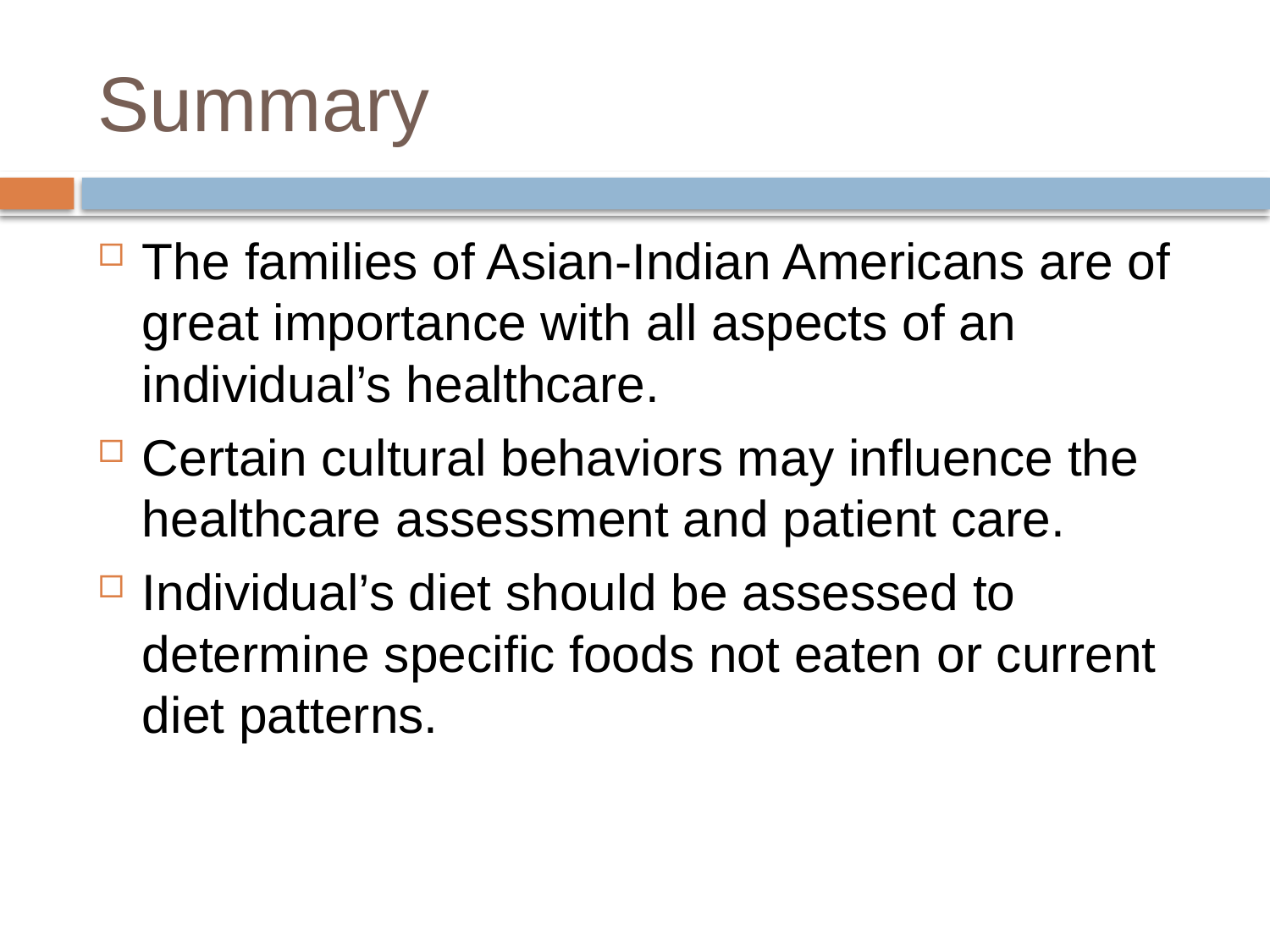

# Summary
The families of Asian-Indian Americans are of great importance with all aspects of an individual’s healthcare.
Certain cultural behaviors may influence the healthcare assessment and patient care.
Individual’s diet should be assessed to determine specific foods not eaten or current diet patterns.